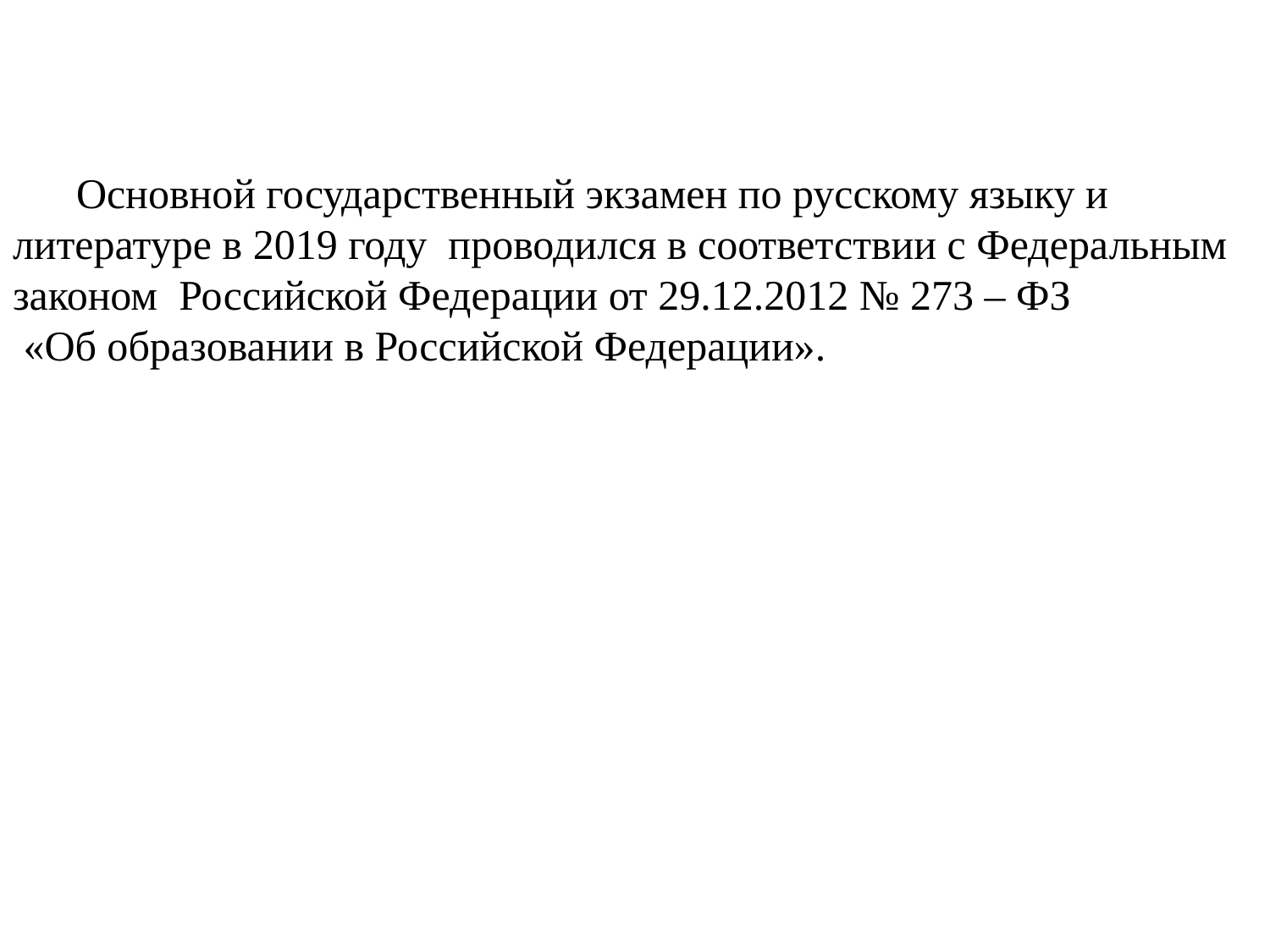

Основной государственный экзамен по русскому языку и литературе в 2019 году  проводился в соответствии с Федеральным законом  Российской Федерации от 29.12.2012 № 273 – ФЗ
 «Об образовании в Российской Федерации».